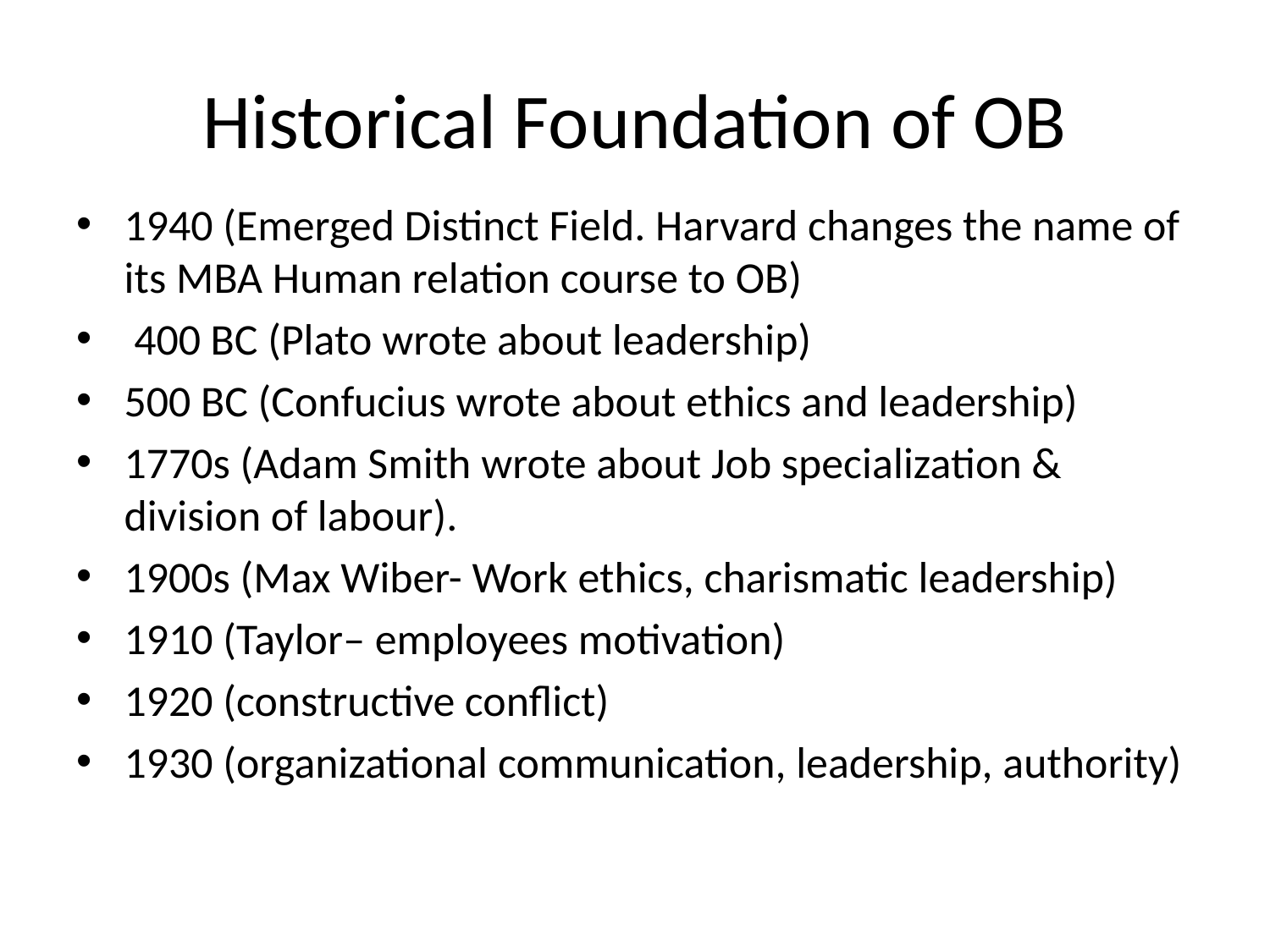

# Historical Foundation of OB
1940 (Emerged Distinct Field. Harvard changes the name of its MBA Human relation course to OB)
 400 BC (Plato wrote about leadership)
500 BC (Confucius wrote about ethics and leadership)
1770s (Adam Smith wrote about Job specialization & division of labour).
1900s (Max Wiber- Work ethics, charismatic leadership)
1910 (Taylor– employees motivation)
1920 (constructive conflict)
1930 (organizational communication, leadership, authority)